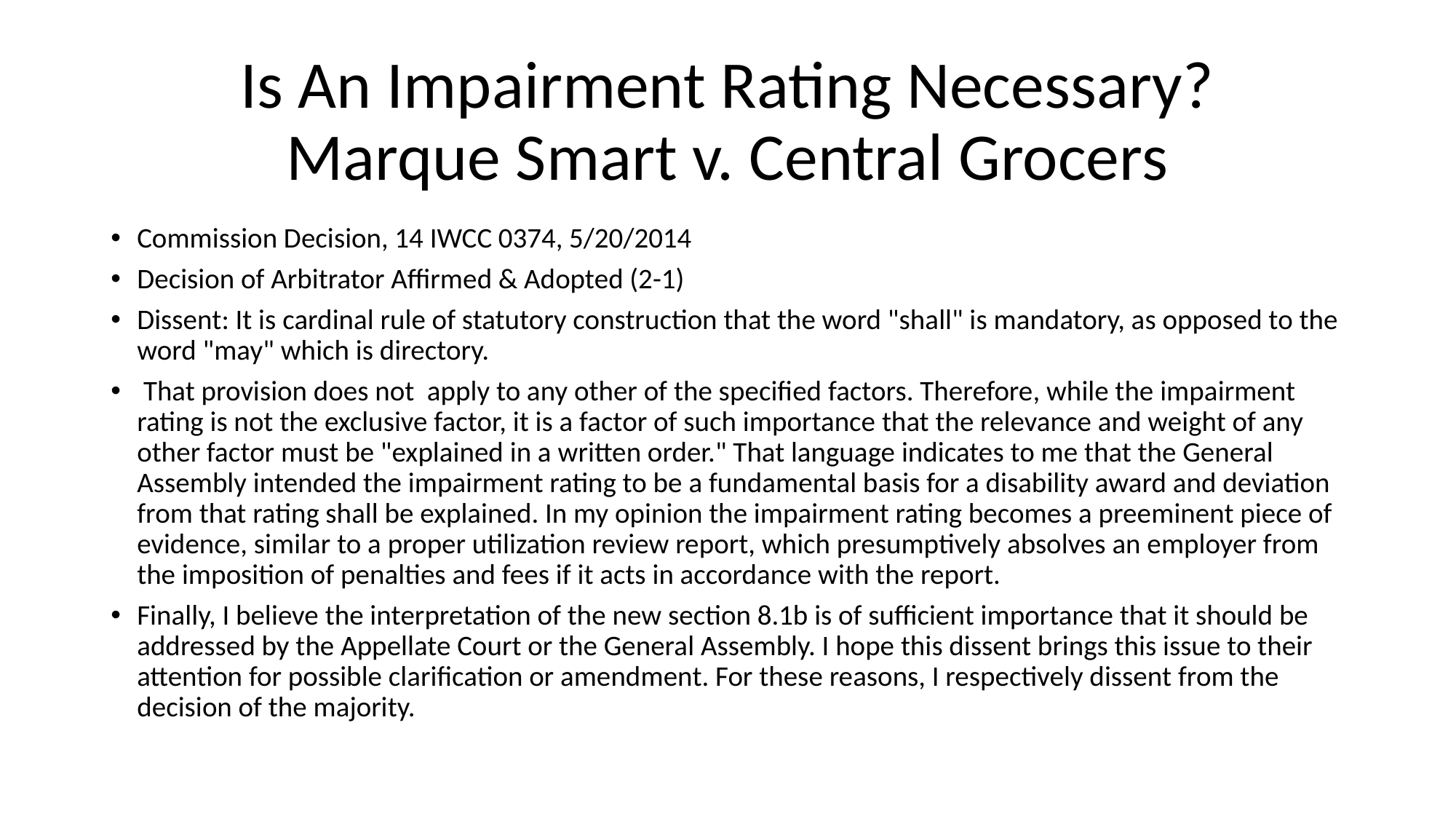

# Is An Impairment Rating Necessary? Marque Smart v. Central Grocers
Commission Decision, 14 IWCC 0374, 5/20/2014
Decision of Arbitrator Affirmed & Adopted (2-1)
Dissent: It is cardinal rule of statutory construction that the word "shall" is mandatory, as opposed to the word "may" which is directory.
 That provision does not  apply to any other of the specified factors. Therefore, while the impairment rating is not the exclusive factor, it is a factor of such importance that the relevance and weight of any other factor must be "explained in a written order." That language indicates to me that the General Assembly intended the impairment rating to be a fundamental basis for a disability award and deviation from that rating shall be explained. In my opinion the impairment rating becomes a preeminent piece of evidence, similar to a proper utilization review report, which presumptively absolves an employer from the imposition of penalties and fees if it acts in accordance with the report.
Finally, I believe the interpretation of the new section 8.1b is of sufficient importance that it should be addressed by the Appellate Court or the General Assembly. I hope this dissent brings this issue to their attention for possible clarification or amendment. For these reasons, I respectively dissent from the decision of the majority.